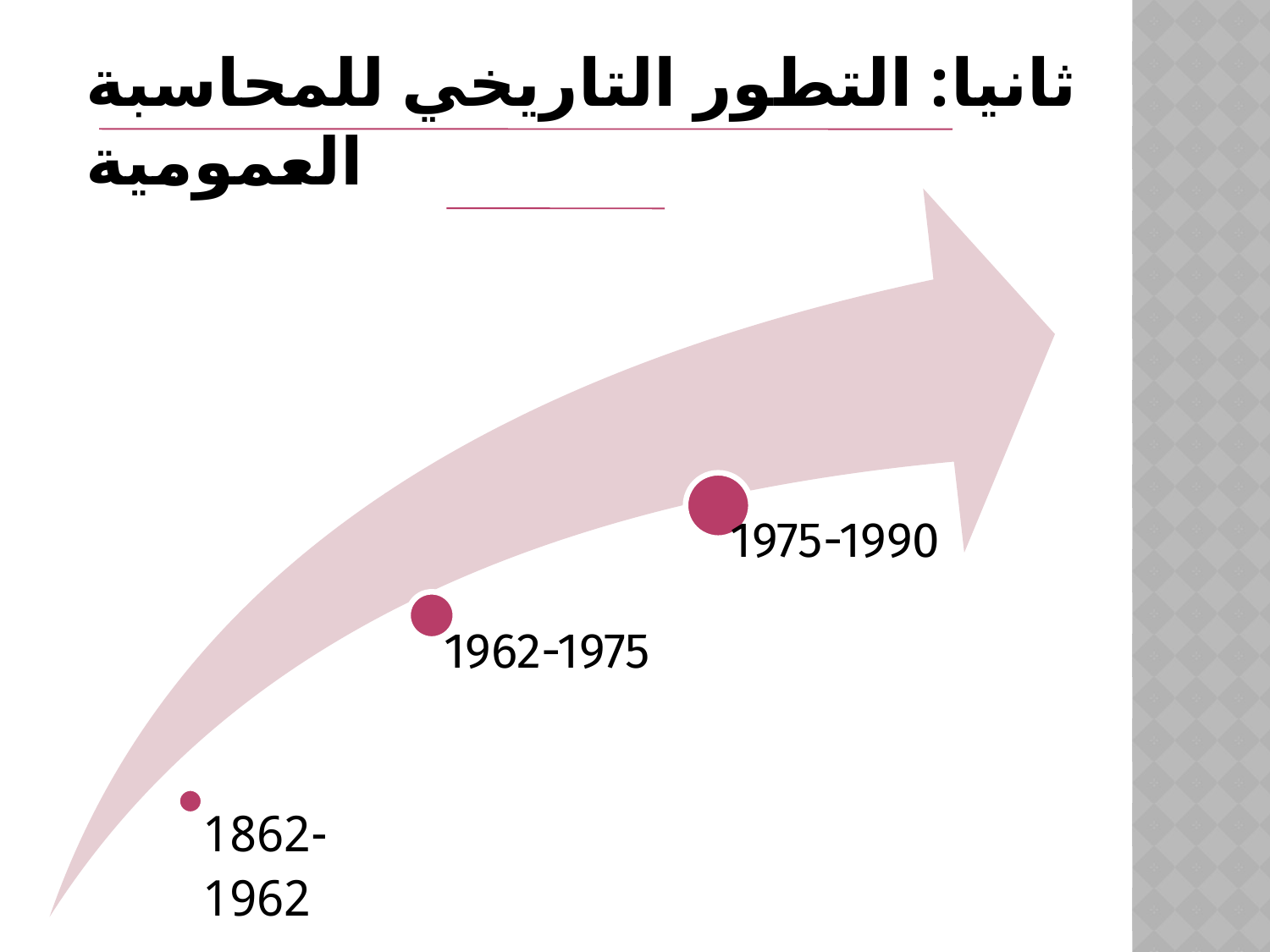

# ثانيا: التطور التاريخي للمحاسبة العمومية
1862-1962
1962-1975
1975-1990